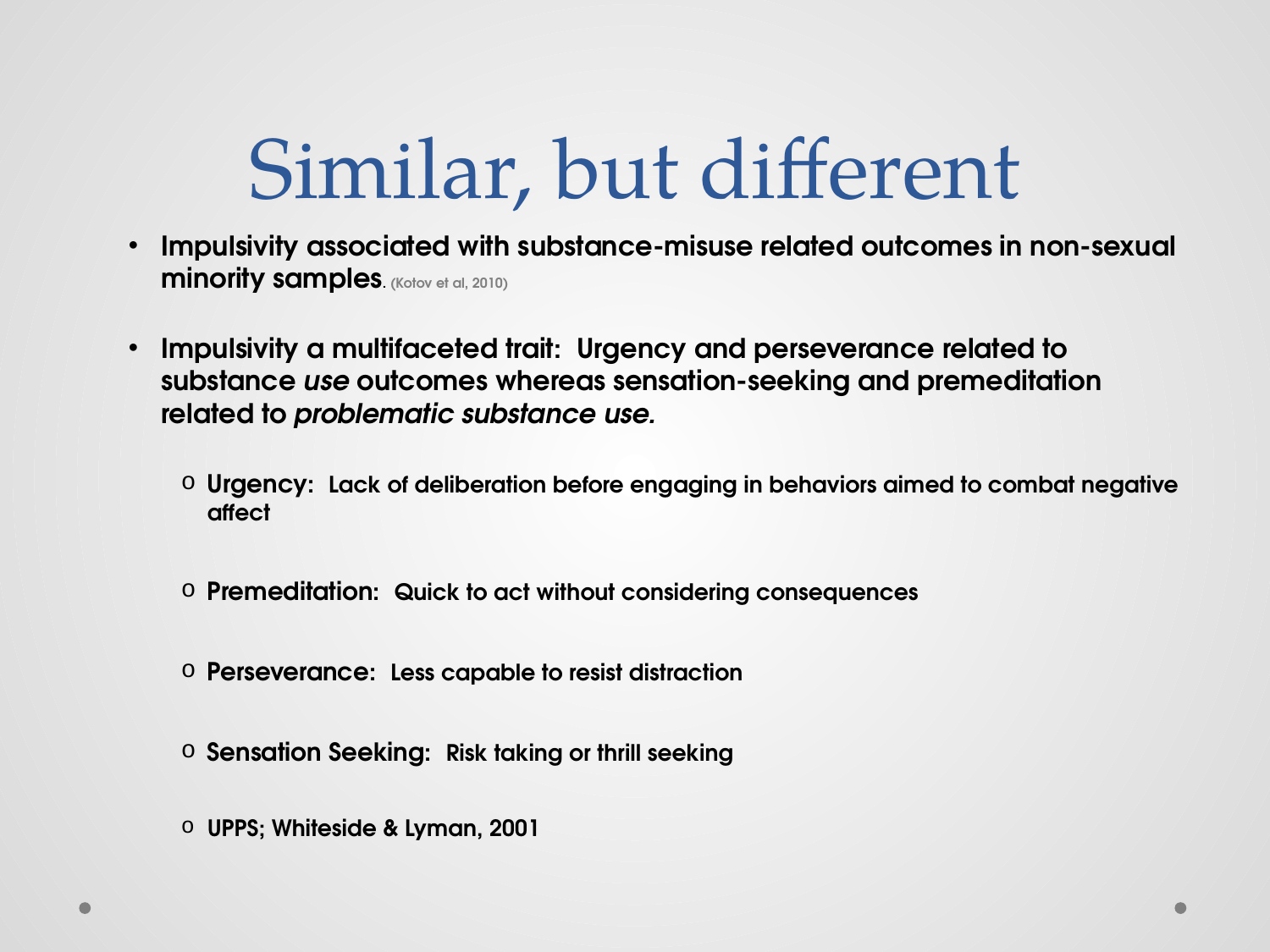

# Similar, but different
Impulsivity associated with substance-misuse related outcomes in non-sexual minority samples. (Kotov et al, 2010)

Impulsivity a multifaceted trait:  Urgency and perseverance related to substance use outcomes whereas sensation-seeking and premeditation related to problematic substance use.

Urgency:  Lack of deliberation before engaging in behaviors aimed to combat negative affect

Premeditation:  Quick to act without considering consequences

Perseverance:  Less capable to resist distraction

Sensation Seeking:  Risk taking or thrill seeking

UPPS; Whiteside & Lyman, 2001